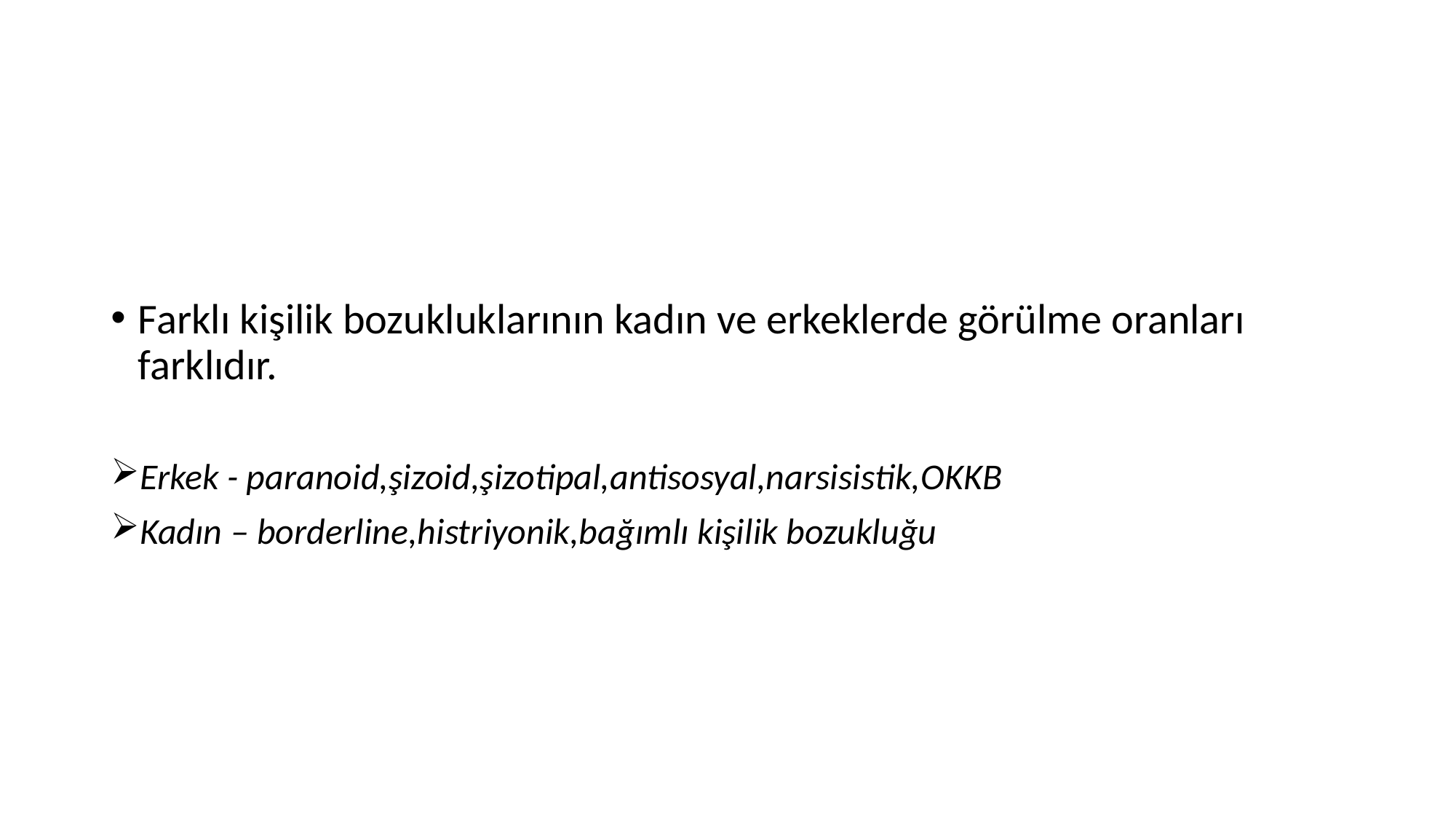

#

Farklı kişilik bozukluklarının kadın ve erkeklerde görülme oranları farklıdır.

Erkek - paranoid,şizoid,şizotipal,antisosyal,narsisistik,OKKB
Kadın – borderline,histriyonik,bağımlı kişilik bozukluğu